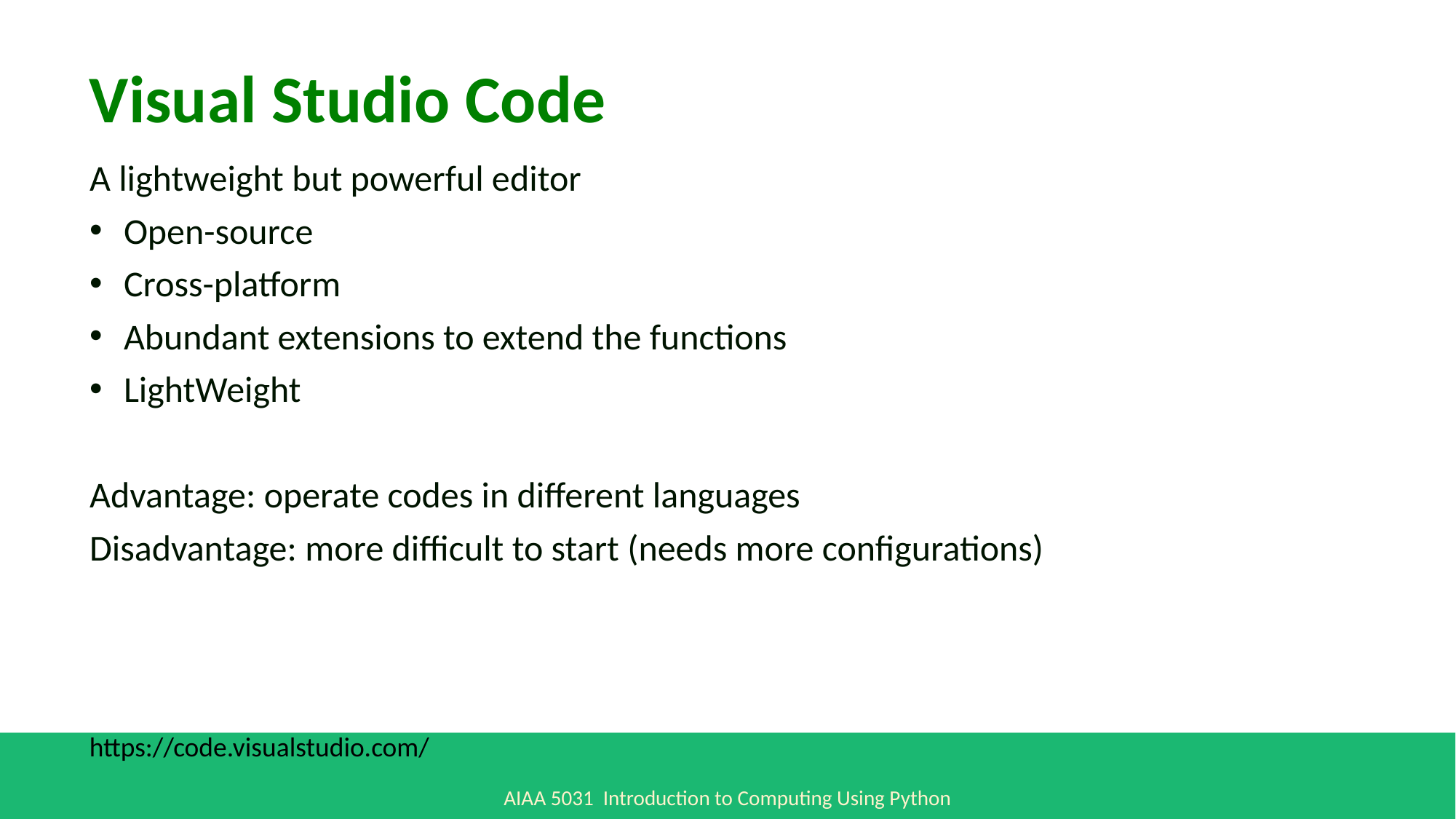

Visual Studio Code
A lightweight but powerful editor
Open-source
Cross-platform
Abundant extensions to extend the functions
LightWeight

Advantage: operate codes in different languages
Disadvantage: more difficult to start (needs more configurations)
https://code.visualstudio.com/
AIAA 5031  Introduction to Computing Using Python